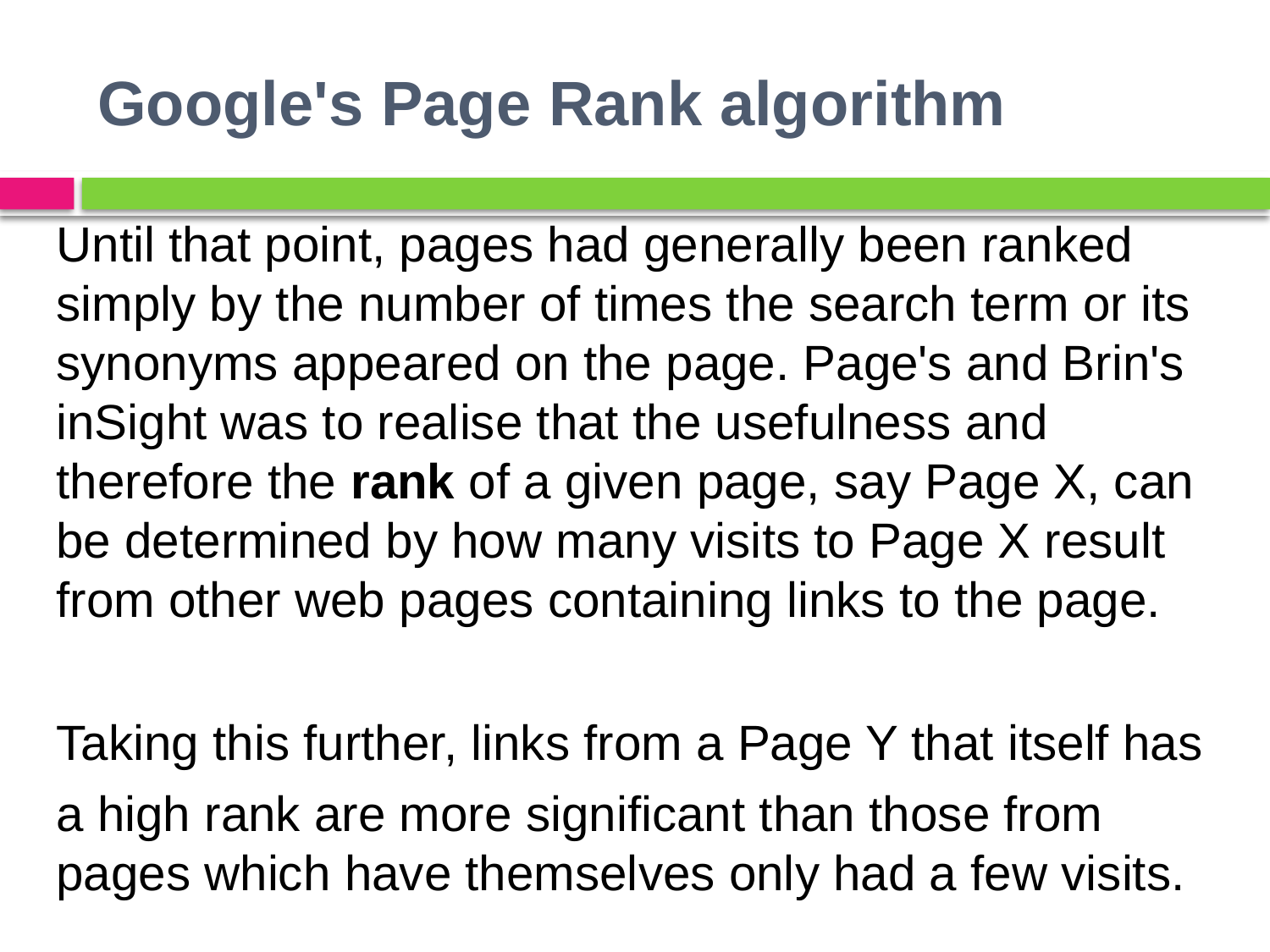

# Google's Page Rank algorithm
Until that point, pages had generally been ranked simply by the number of times the search term or its synonyms appeared on the page. Page's and Brin's inSight was to realise that the usefulness and therefore the rank of a given page, say Page X, can be determined by how many visits to Page X result from other web pages containing links to the page.

Taking this further, links from a Page Y that itself has
a high rank are more significant than those from pages which have themselves only had a few visits.